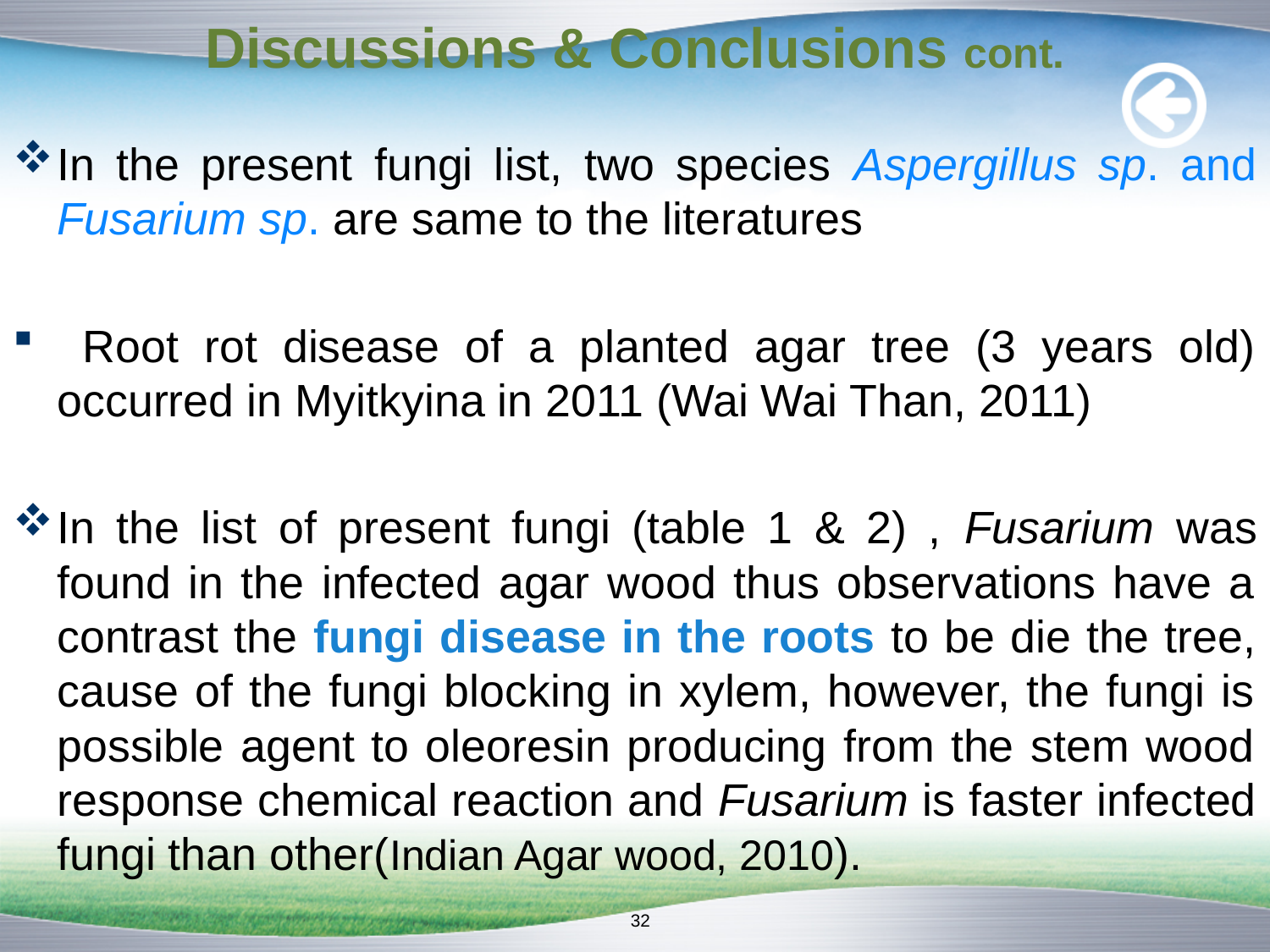

Discussions & Conclusions cont.
#
In the present fungi list, two species Aspergillus sp. and Fusarium sp. are same to the literatures

 Root rot disease of a planted agar tree (3 years old) occurred in Myitkyina in 2011 (Wai Wai Than, 2011)

In the list of present fungi (table 1 & 2) , Fusarium was found in the infected agar wood thus observations have a contrast the fungi disease in the roots to be die the tree, cause of the fungi blocking in xylem, however, the fungi is possible agent to oleoresin producing from the stem wood response chemical reaction and Fusarium is faster infected fungi than other(Indian Agar wood, 2010).

32